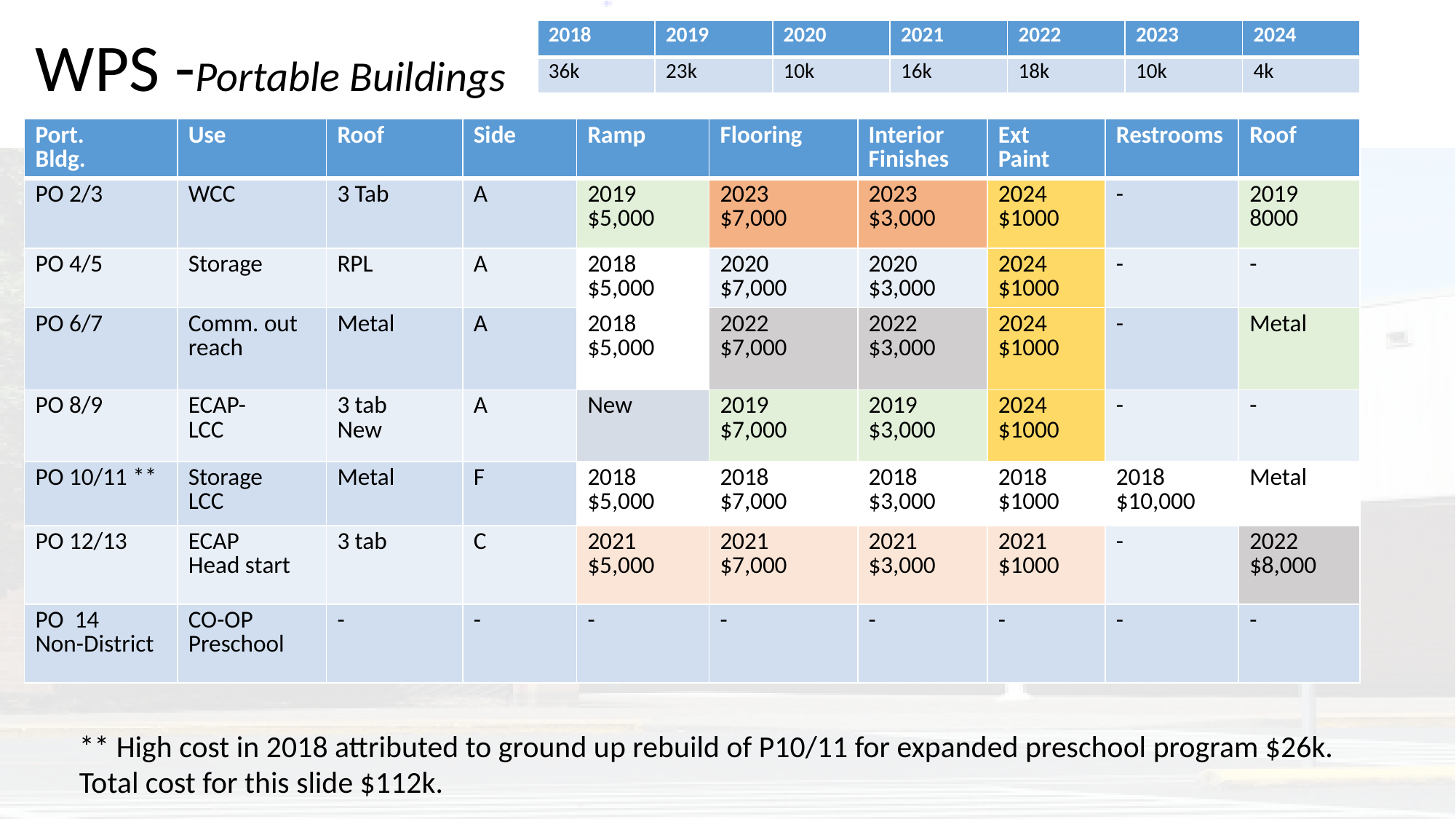

# WPS -Portable Buildings
| 2018 | 2019 | 2020 | 2021 | 2022 | 2023 | 2024 |
| --- | --- | --- | --- | --- | --- | --- |
| 36k | 23k | 10k | 16k | 18k | 10k | 4k |
| Port. Bldg. | Use | Roof | Side | Ramp | Flooring | Interior Finishes | Ext Paint | Restrooms | Roof |
| --- | --- | --- | --- | --- | --- | --- | --- | --- | --- |
| PO 2/3 | WCC | 3 Tab | A | 2019 $5,000 | 2023 $7,000 | 2023 $3,000 | 2024 $1000 | - | 2019 8000 |
| PO 4/5 | Storage | RPL | A | 2018 $5,000 | 2020 $7,000 | 2020 $3,000 | 2024 $1000 | - | - |
| PO 6/7 | Comm. out reach | Metal | A | 2018 $5,000 | 2022 $7,000 | 2022 $3,000 | 2024 $1000 | - | Metal |
| PO 8/9 | ECAP- LCC | 3 tab New | A | New | 2019 $7,000 | 2019 $3,000 | 2024 $1000 | - | - |
| PO 10/11 \*\* | Storage LCC | Metal | F | 2018 $5,000 | 2018 $7,000 | 2018 $3,000 | 2018 $1000 | 2018 $10,000 | Metal |
| PO 12/13 | ECAP Head start | 3 tab | C | 2021 $5,000 | 2021 $7,000 | 2021 $3,000 | 2021 $1000 | - | 2022 $8,000 |
| PO 14 Non-District | CO-OP Preschool | - | - | - | - | - | - | - | - |

** High cost in 2018 attributed to ground up rebuild of P10/11 for expanded preschool program $26k.
Total cost for this slide $112k.